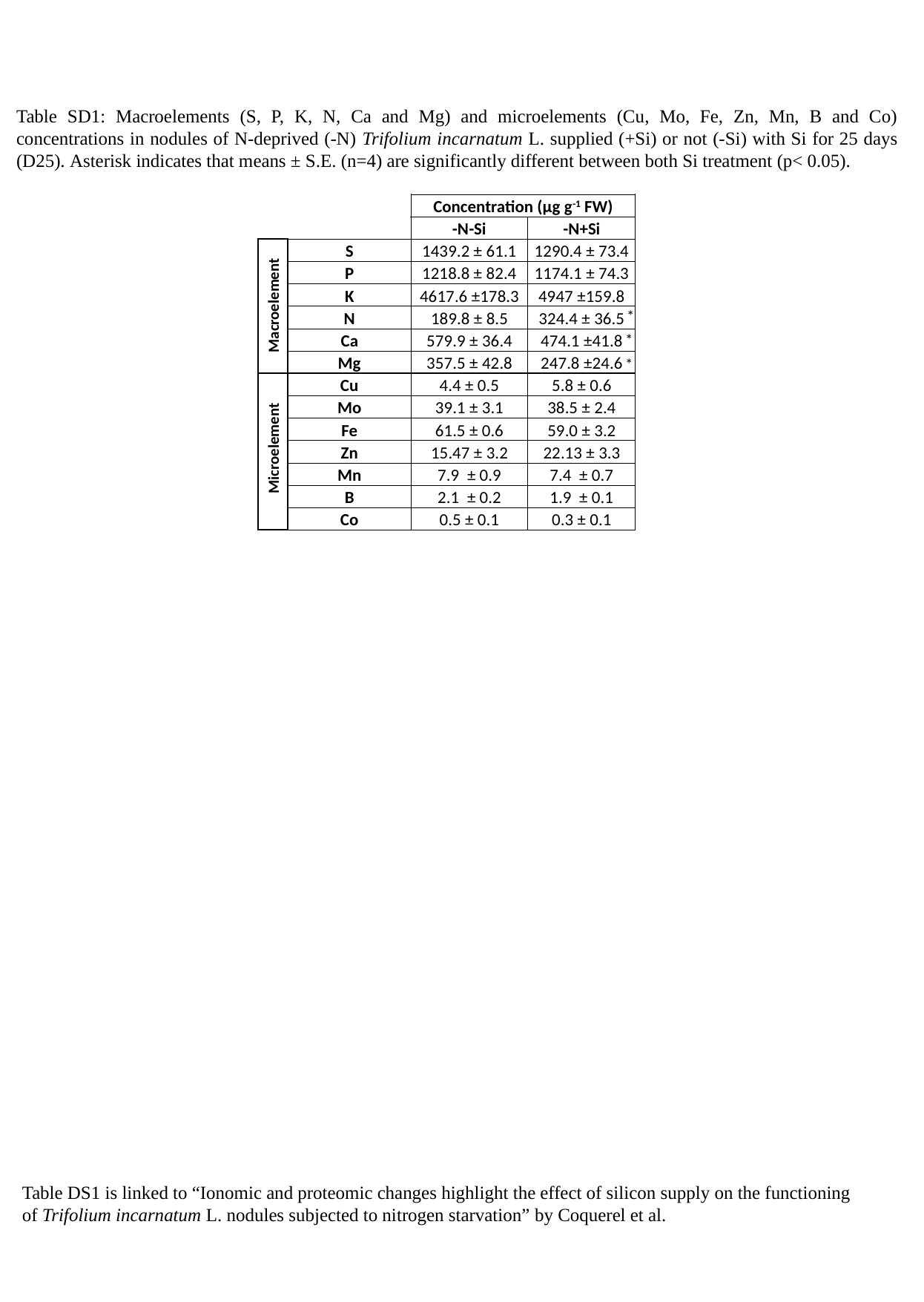

Table SD1: Macroelements (S, P, K, N, Ca and Mg) and microelements (Cu, Mo, Fe, Zn, Mn, B and Co) concentrations in nodules of N-deprived (-N) Trifolium incarnatum L. supplied (+Si) or not (-Si) with Si for 25 days (D25). Asterisk indicates that means ± S.E. (n=4) are significantly different between both Si treatment (p< 0.05).

|  | Concentration (µg g-1 FW) |  |
| --- | --- | --- |
|  | -N-Si | -N+Si |
| S | 1439.2 ± 61.1 | 1290.4 ± 73.4 |
| P | 1218.8 ± 82.4 | 1174.1 ± 74.3 |
| K | 4617.6 ±178.3 | 4947 ±159.8 |
| N | 189.8 ± 8.5 | 324.4 ± 36.5 |
| Ca | 579.9 ± 36.4 | 474.1 ±41.8 |
| Mg | 357.5 ± 42.8 | 247.8 ±24.6 |
| Cu | 4.4 ± 0.5 | 5.8 ± 0.6 |
| Mo | 39.1 ± 3.1 | 38.5 ± 2.4 |
| Fe | 61.5 ± 0.6 | 59.0 ± 3.2 |
| Zn | 15.47 ± 3.2 | 22.13 ± 3.3 |
| Mn | 7.9 ± 0.9 | 7.4 ± 0.7 |
| B | 2.1 ± 0.2 | 1.9 ± 0.1 |
| Co | 0.5 ± 0.1 | 0.3 ± 0.1 |

Macroelement
*
*
*
Microelement
Table DS1 is linked to “Ionomic and proteomic changes highlight the effect of silicon supply on the functioning of Trifolium incarnatum L. nodules subjected to nitrogen starvation” by Coquerel et al.